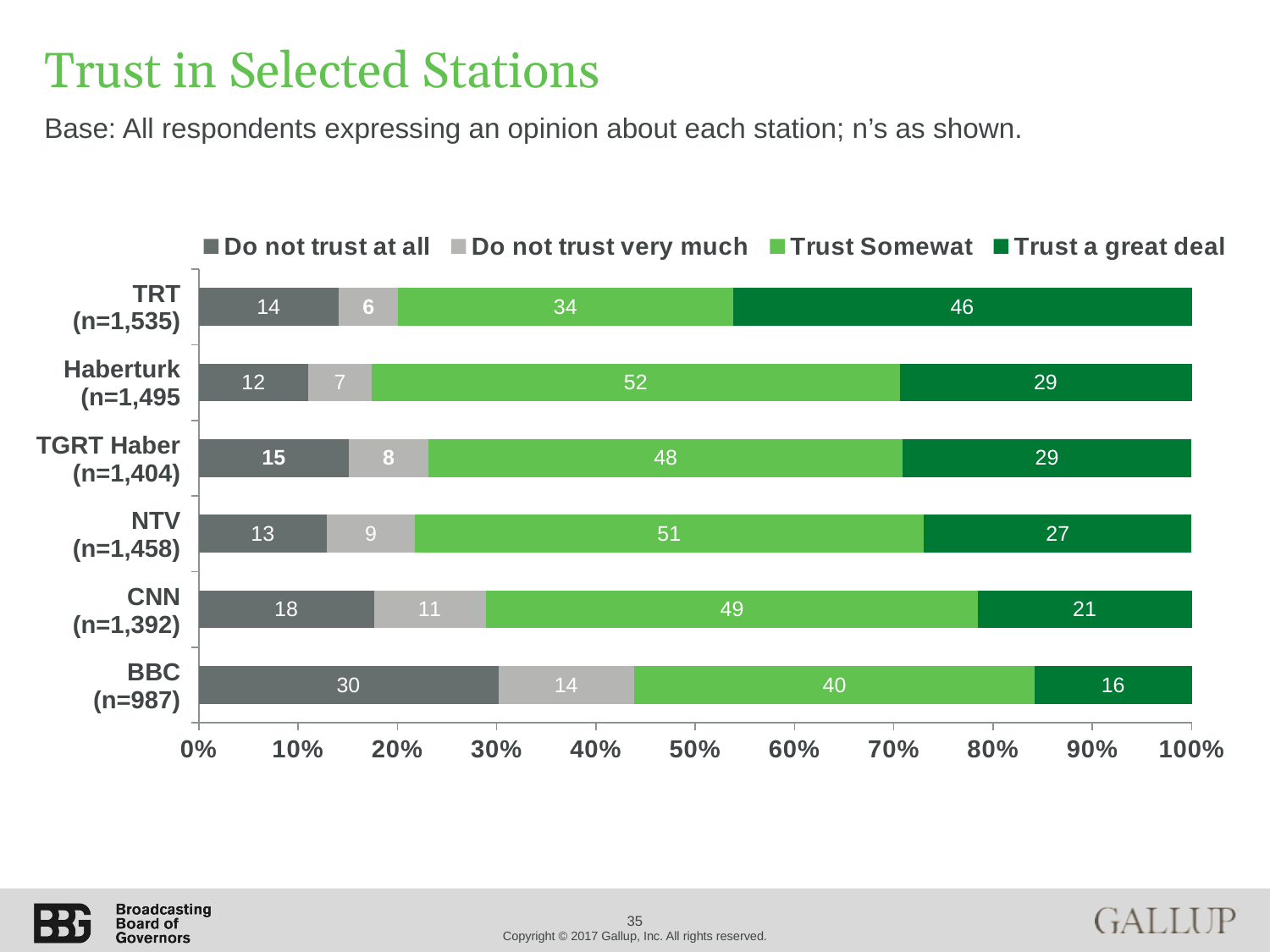

# Trust in Selected Stations
Base: All respondents expressing an opinion about each station; n’s as shown.

### Chart

| Category | Do not trust at all | Do not trust very much | Trust Somewat | Trust a great deal |
|---|---|---|---|---|
| BBC (n=987) | 30.2 | 13.7 | 40.4 | 15.8 |
| CNN (n=1392) | 17.6 | 11.3 | 49.4 | 21.5 |
| NTV (n=1458) | 12.9 | 8.8 | 51.2 | 26.9 |
| TGRT Haber (n=1404) | 15.0 | 8.0 | 47.4 | 28.9 |
| Haberturk (n=1495) | 11.6 | 6.7 | 55.9 | 30.9 |
| TRT (n=1535) | 14.1 | 6.0 | 33.7 | 46.2 |
| TRT (n=1,535) |
| --- |
| Haberturk (n=1,495 |
| TGRT Haber (n=1,404) |
| NTV (n=1,458) |
| CNN (n=1,392) |
| BBC (n=987) |
35
Copyright © 2017 Gallup, Inc. All rights reserved.